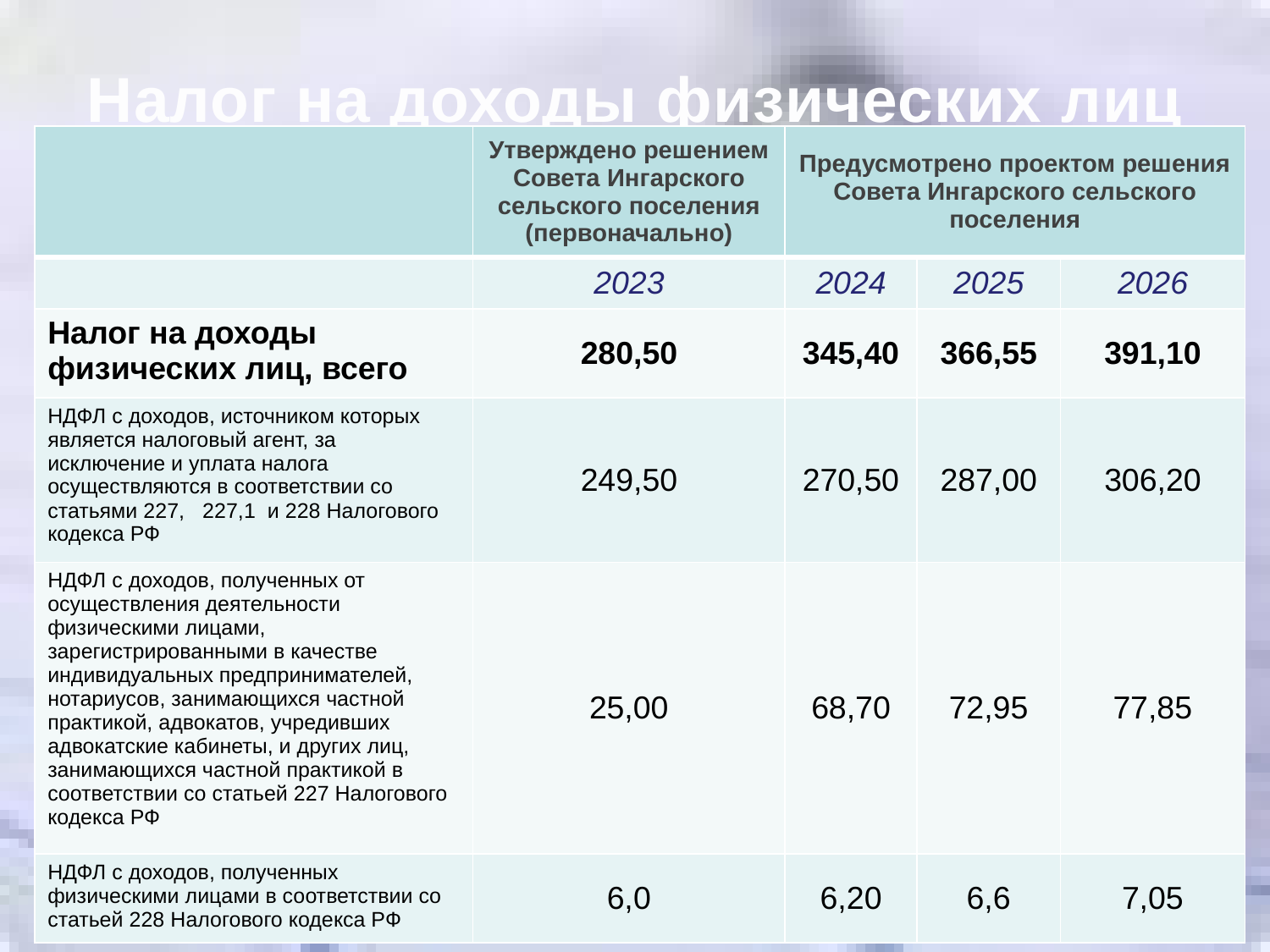

Налог на доходы физических лиц
|  | Утверждено решением Совета Ингарского сельского поселения (первоначально) | Предусмотрено проектом решения Совета Ингарского сельского поселения |  |  |
| --- | --- | --- | --- | --- |
|  | 2023 | 2024 | 2025 | 2026 |
| Налог на доходы физических лиц, всего | 280,50 | 345,40 | 366,55 | 391,10 |
| НДФЛ с доходов, источником которых является налоговый агент, за исключение и уплата налога осуществляются в соответствии со статьями 227, 227,1 и 228 Налогового кодекса РФ | 249,50 | 270,50 | 287,00 | 306,20 |
| НДФЛ с доходов, полученных от осуществления деятельности физическими лицами, зарегистрированными в качестве индивидуальных предпринимателей, нотариусов, занимающихся частной практикой, адвокатов, учредивших адвокатские кабинеты, и других лиц, занимающихся частной практикой в соответствии со статьей 227 Налогового кодекса РФ | 25,00 | 68,70 | 72,95 | 77,85 |
| НДФЛ с доходов, полученных физическими лицами в соответствии со статьей 228 Налогового кодекса РФ | 6,0 | 6,20 | 6,6 | 7,05 |